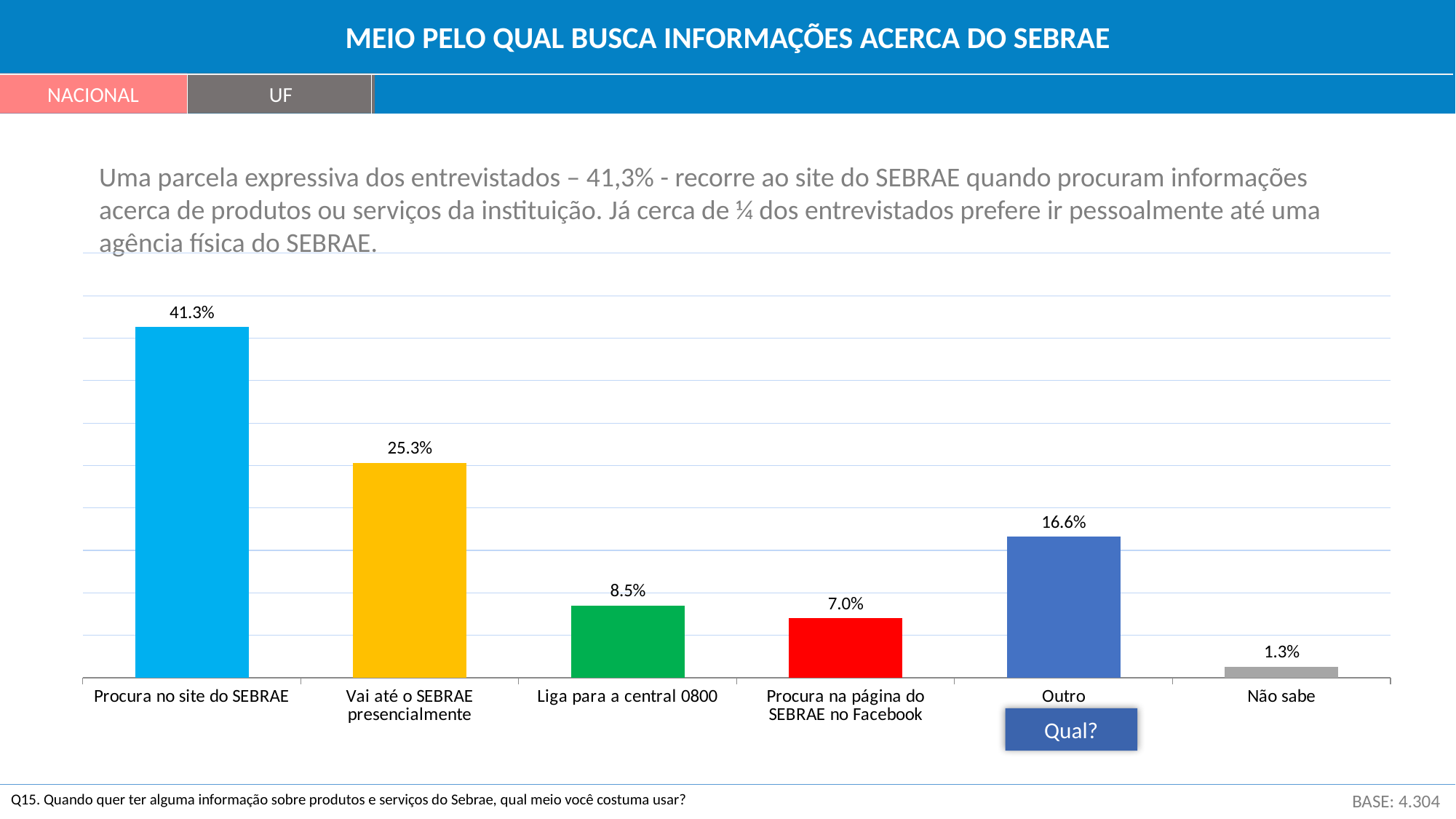

MEIO PELO QUAL BUSCA INFORMAÇÕES ACERCA DO SEBRAE
NACIONAL
UF
Uma parcela expressiva dos entrevistados – 41,3% - recorre ao site do SEBRAE quando procuram informações acerca de produtos ou serviços da instituição. Já cerca de ¼ dos entrevistados prefere ir pessoalmente até uma agência física do SEBRAE.

### Chart

| Category | Série 1 |
|---|---|
| Procura no site do SEBRAE | 0.413 |
| Vai até o SEBRAE presencialmente | 0.253 |
| Liga para a central 0800 | 0.085 |
| Procura na página do SEBRAE no Facebook | 0.07 |
| Outro | 0.166 |
| Não sabe | 0.013 |
Qual?
Q15. Quando quer ter alguma informação sobre produtos e serviços do Sebrae, qual meio você costuma usar?
BASE: 4.304